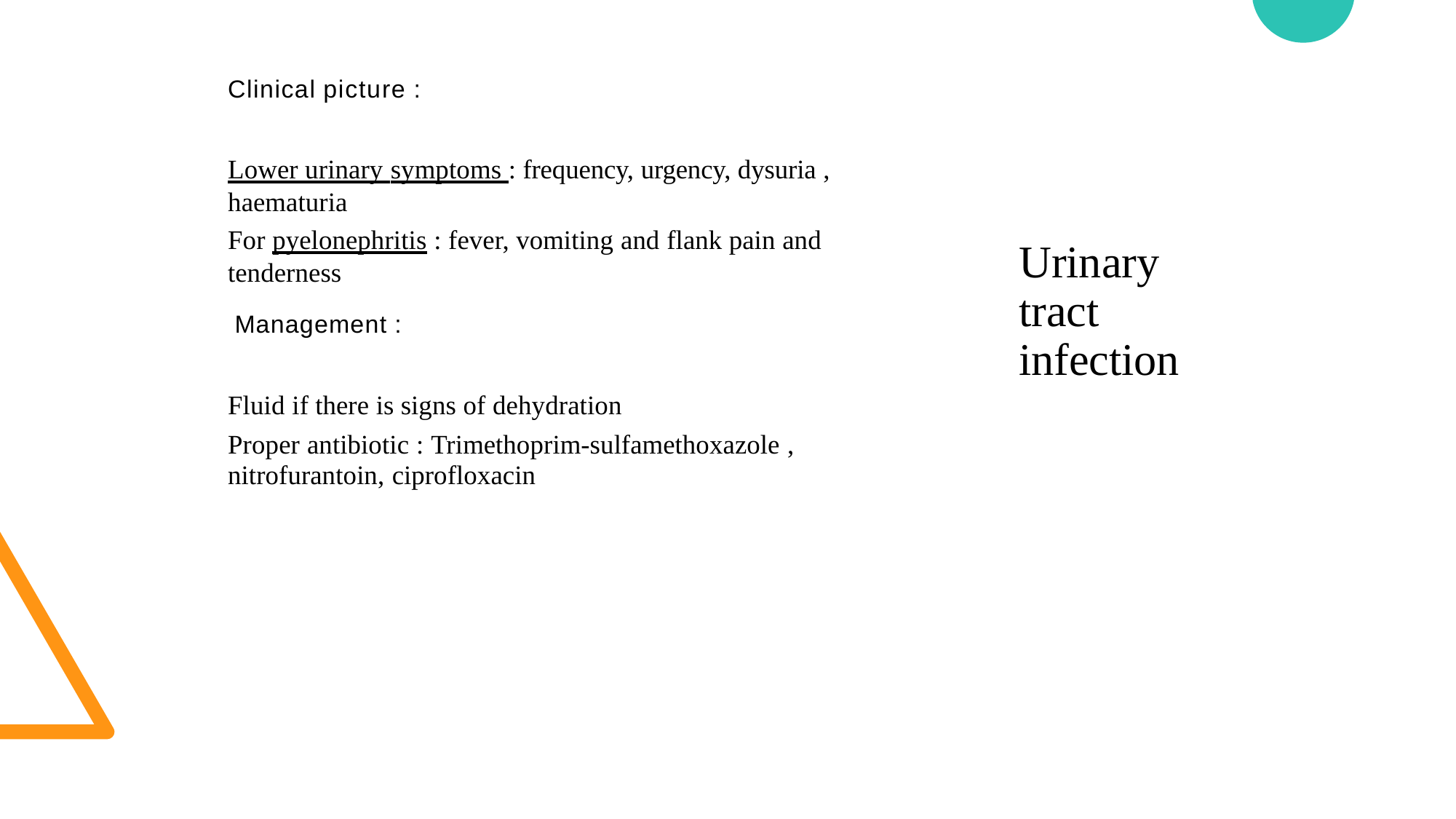

Clinical picture :

Lower urinary symptoms : frequency, urgency, dysuria ,
haematuria
For pyelonephritis : fever, vomiting and flank pain and
tenderness
Urinary  tract  infection
Management :
Fluid if there is signs of dehydration
Proper antibiotic : Trimethoprim-sulfamethoxazole ,
nitrofurantoin, ciprofloxacin